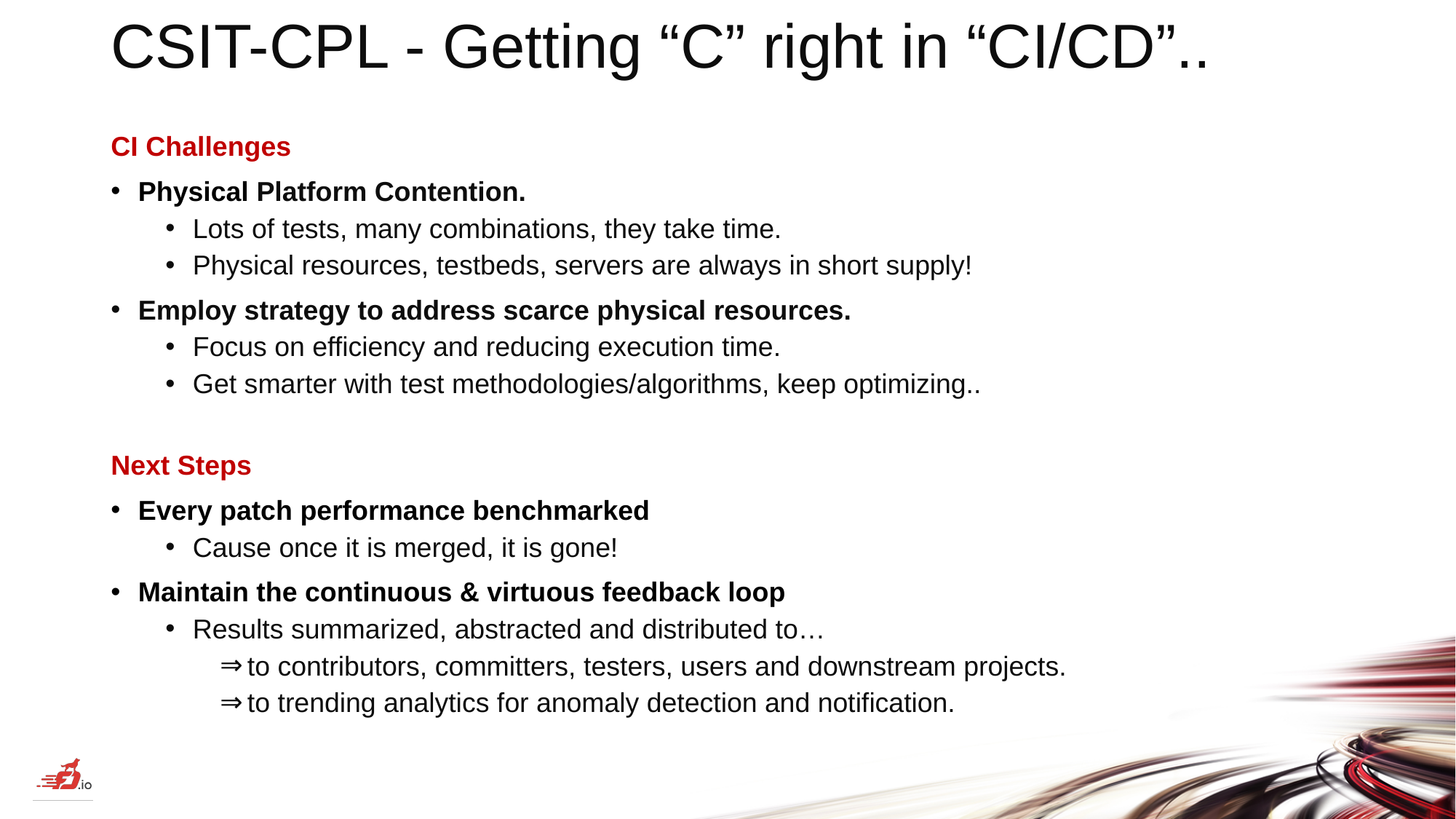

# CSIT-CPL - Getting “C” right in “CI/CD”..
CI Challenges
Physical Platform Contention.
Lots of tests, many combinations, they take time.
Physical resources, testbeds, servers are always in short supply!
Employ strategy to address scarce physical resources.
Focus on efficiency and reducing execution time.
Get smarter with test methodologies/algorithms, keep optimizing..

Next Steps
Every patch performance benchmarked
Cause once it is merged, it is gone!
Maintain the continuous & virtuous feedback loop
Results summarized, abstracted and distributed to…
to contributors, committers, testers, users and downstream projects.
to trending analytics for anomaly detection and notification.